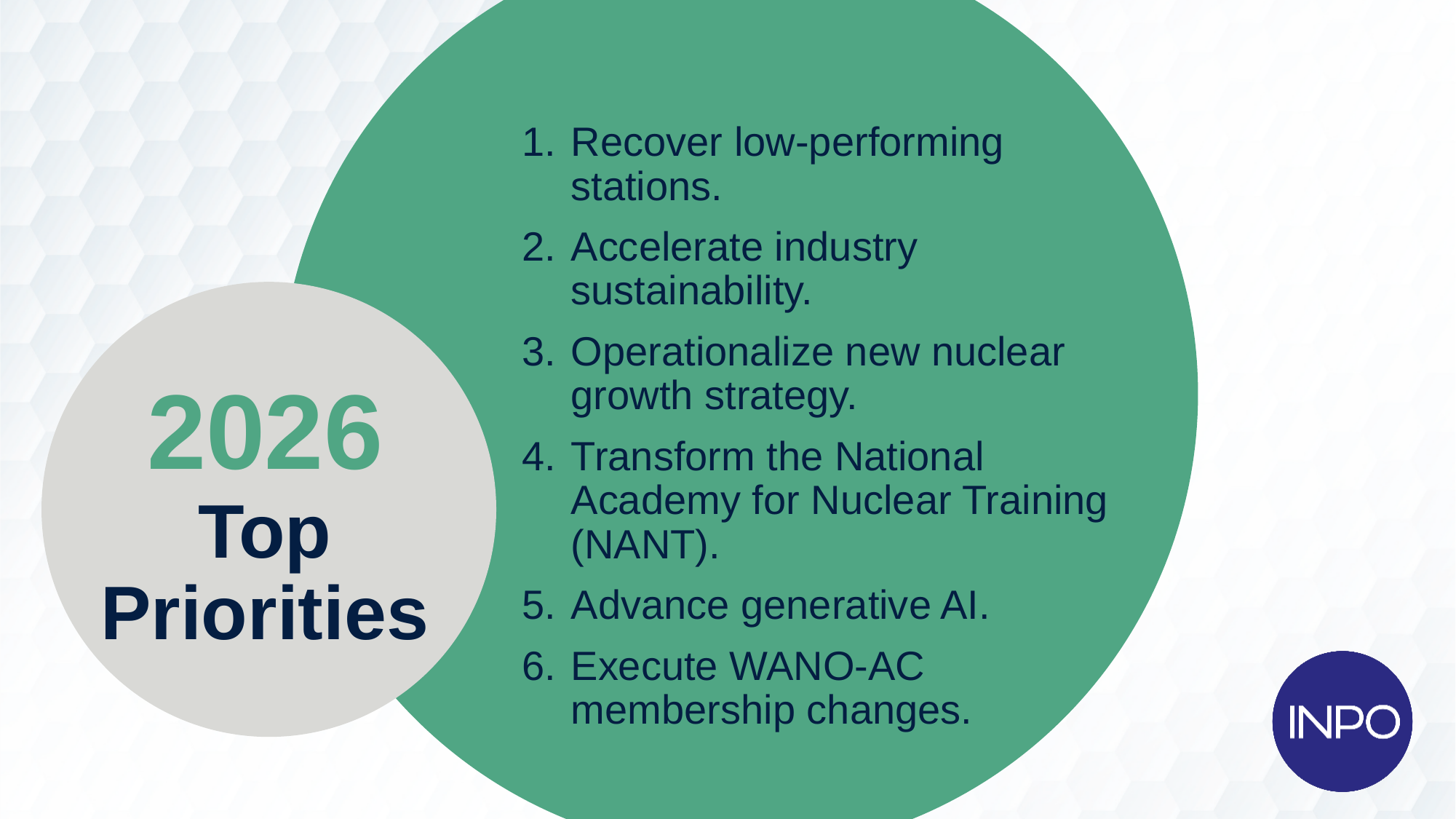

Recover low-performing stations.
Accelerate industry sustainability.
Operationalize new nuclear growth strategy.
Transform the National Academy for Nuclear Training (NANT).
Advance generative AI.
Execute WANO-AC membership changes.

# 2026 Top Priorities